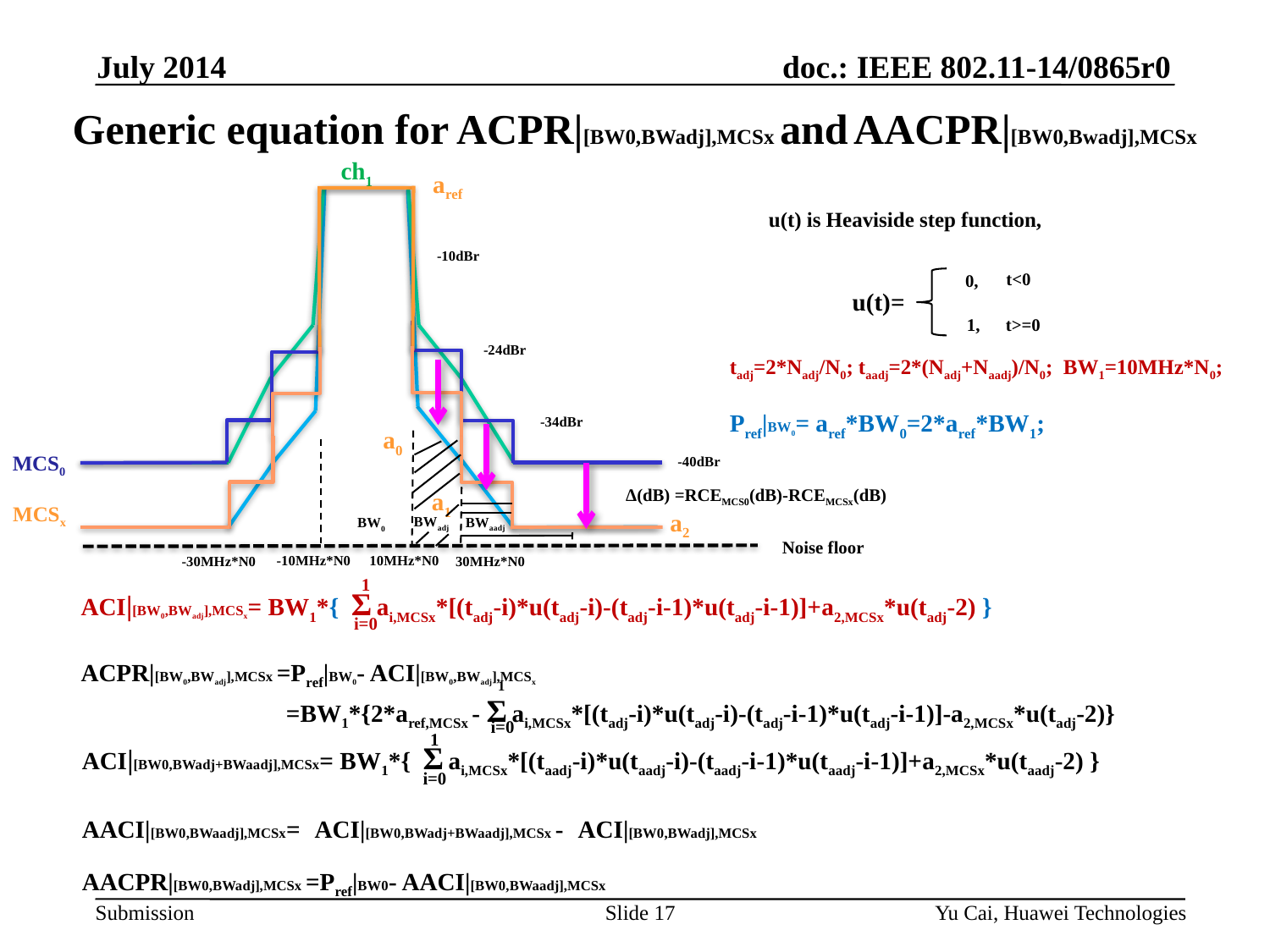

July 2014
Generic equation for ACPR|[BW0,BWadj],MCSx and AACPR|[BW0,Bwadj],MCSx
ch1
aref
-10dBr
-24dBr
-34dBr
a0
MCS0
-40dBr
a1
MCSx
a2
BWadj
BW0
Noise floor
-10MHz*N0
10MHz*N0
-30MHz*N0
30MHz*N0
u(t) is Heaviside step function,
t<0
0,

u(t)=
1,
t>=0
tadj=2*Nadj/N0; taadj=2*(Nadj+Naadj)/N0;  BW1=10MHz*N0;

Pref|BW0= aref*BW0=2*aref*BW1;
Δ(dB) =RCEMCS0(dB)-RCEMCSx(dB)
BWaadj
1
i=0
ACI|[BW0,BWadj],MCSx= BW1*{  Σ ai,MCSx*[(tadj-i)*u(tadj-i)-(tadj-i-1)*u(tadj-i-1)]+a2,MCSx*u(tadj-2) }

ACPR|[BW0,BWadj],MCSx =Pref|BW0- ACI|[BW0,BWadj],MCSx
                                                         =BW1*{2*aref,MCSx - Σ ai,MCSx*[(tadj-i)*u(tadj-i)-(tadj-i-1)*u(tadj-i-1)]-a2,MCSx*u(tadj-2)}
1
i=0
1
i=0
ACI|[BW0,BWadj+BWaadj],MCSx= BW1*{  Σ ai,MCSx*[(taadj-i)*u(taadj-i)-(taadj-i-1)*u(taadj-i-1)]+a2,MCSx*u(taadj-2) }
AACI|[BW0,BWaadj],MCSx= ACI|[BW0,BWadj+BWaadj],MCSx - ACI|[BW0,BWadj],MCSx

AACPR|[BW0,BWadj],MCSx =Pref|BW0- AACI|[BW0,BWaadj],MCSx
Slide 17
Yu Cai, Huawei Technologies